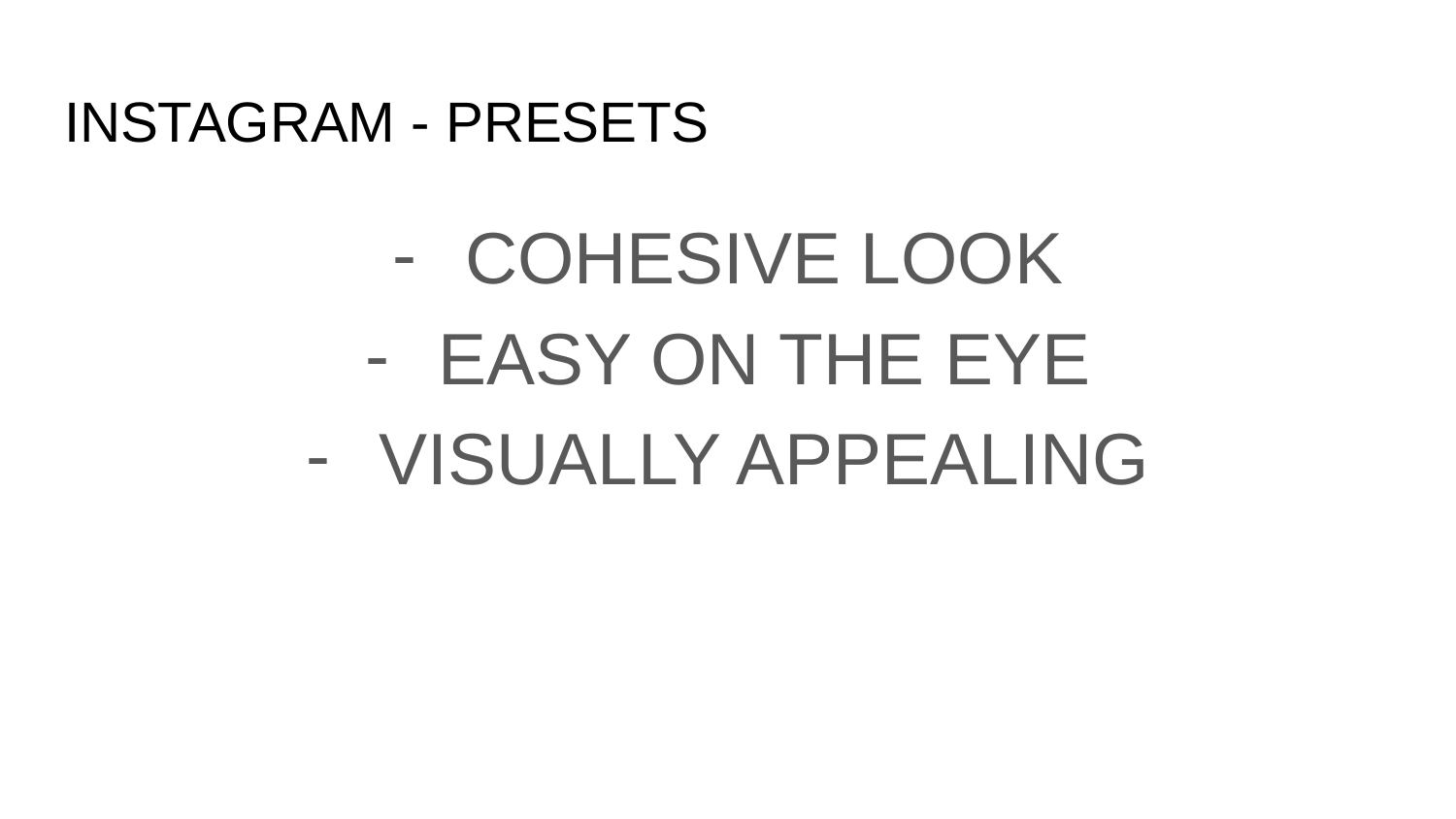

# INSTAGRAM - PRESETS
COHESIVE LOOK
EASY ON THE EYE
VISUALLY APPEALING